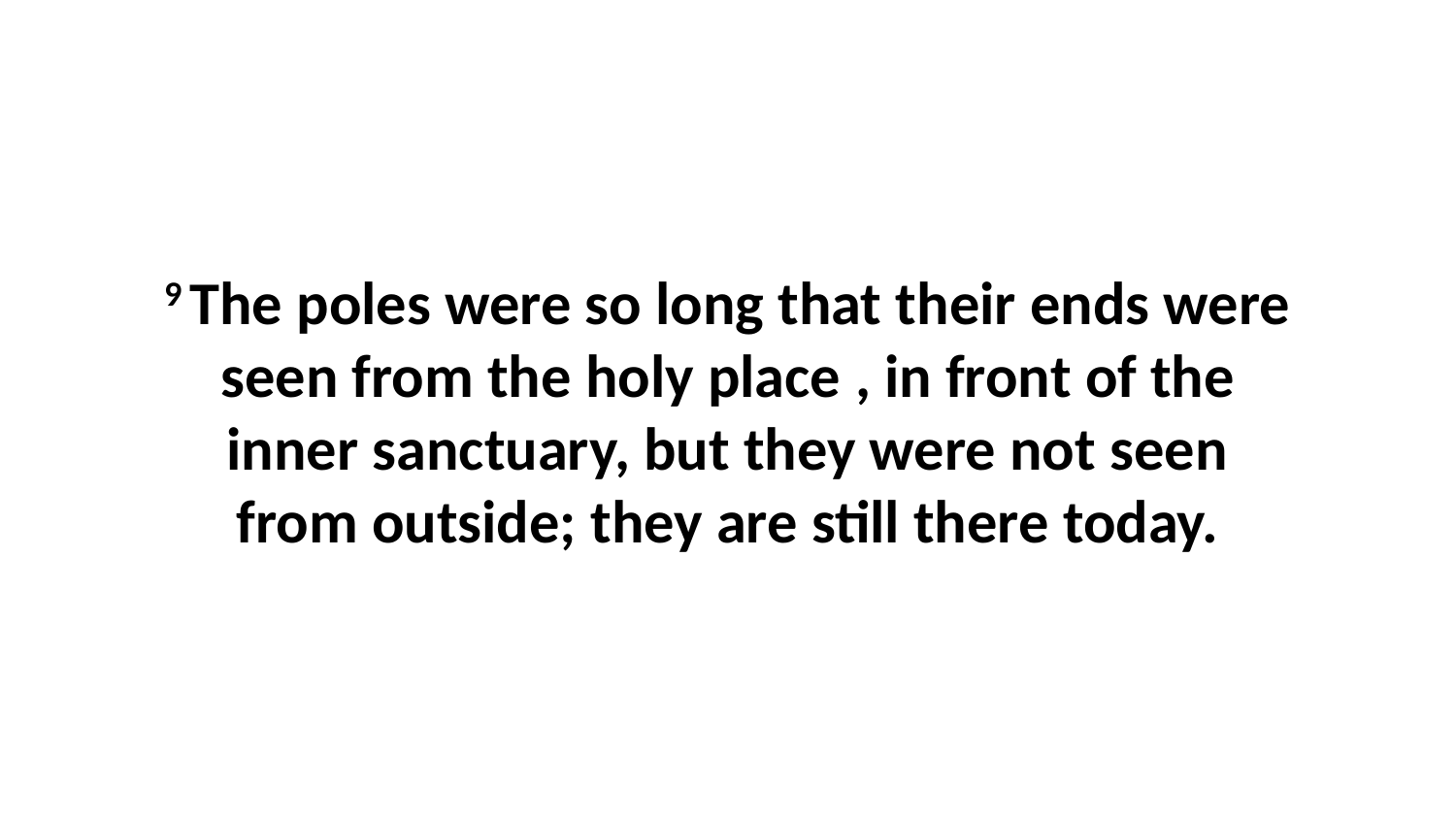

9 The poles were so long that their ends were seen from the holy place , in front of the inner sanctuary, but they were not seen from outside; they are still there today.